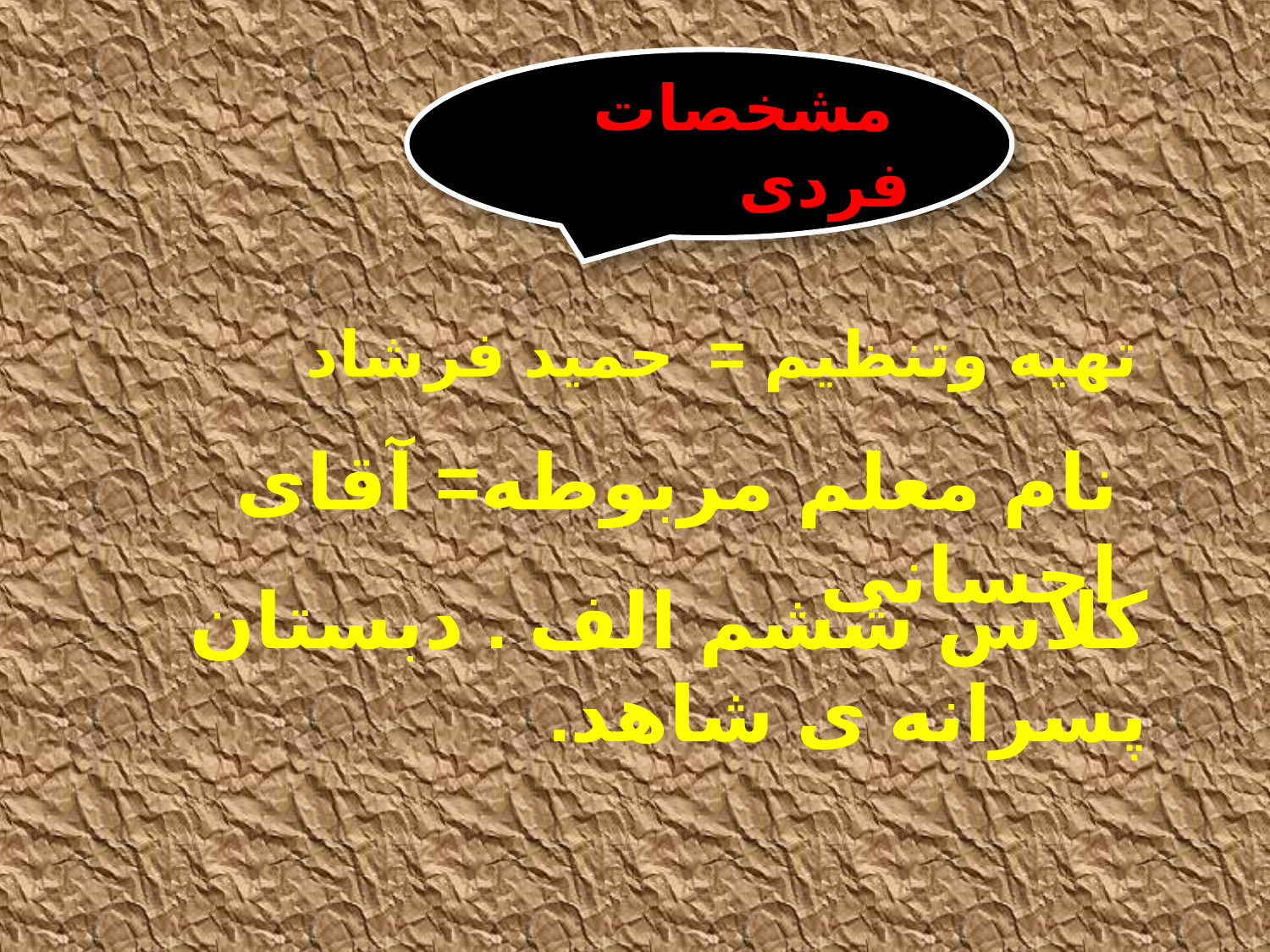

مشخصات فردی
تهیه وتنظیم =  حمید فرشاد
نام معلم مربوطه= آقای احسانی
کلاس ششم الف . دبستان پسرانه ی شاهد.